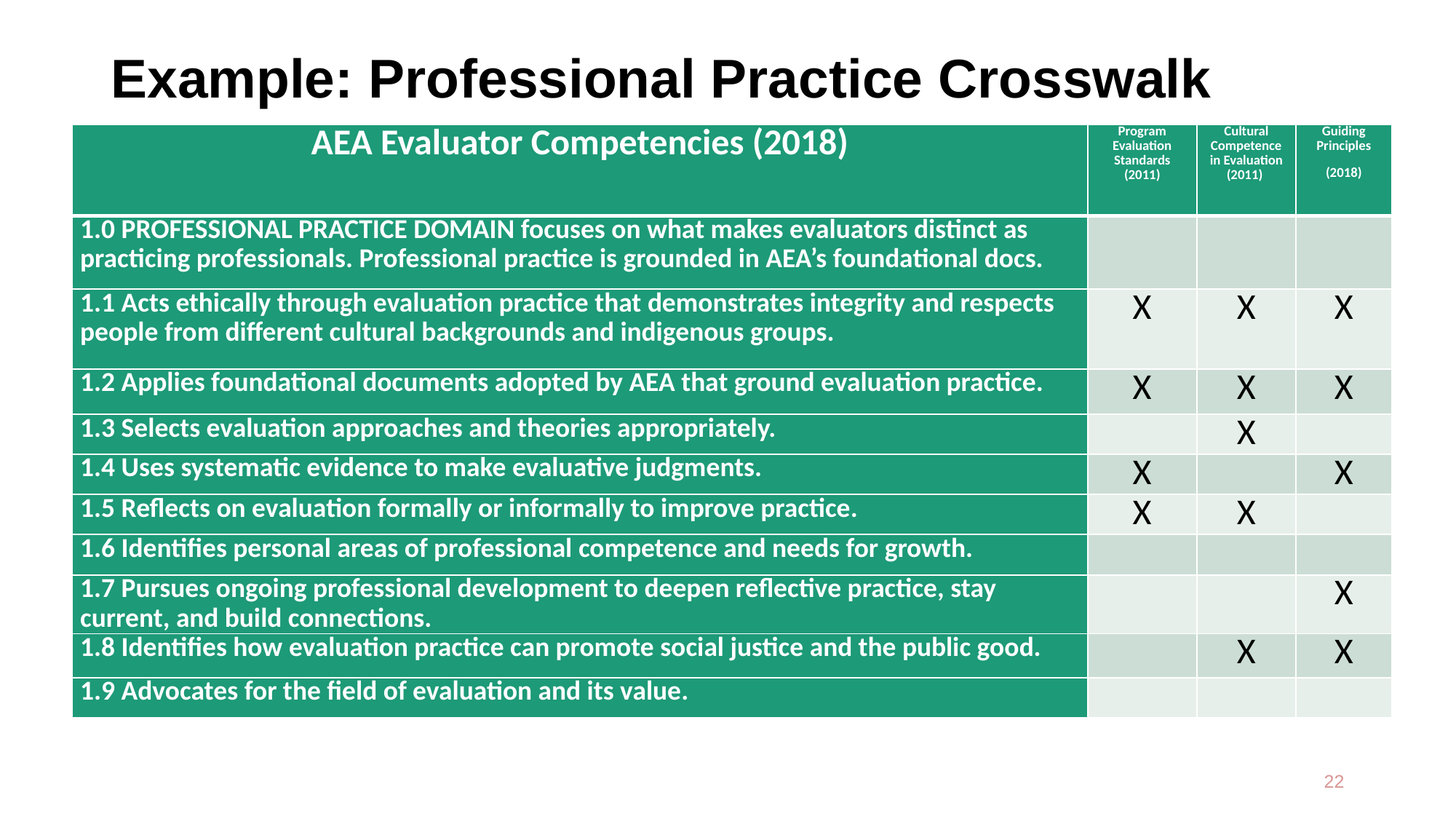

# Example: Professional Practice Crosswalk
| AEA Evaluator Competencies (2018) | Program Evaluation Standards (2011) | Cultural Competence in Evaluation (2011) | Guiding Principles (2018) |
| --- | --- | --- | --- |
| 1.0 PROFESSIONAL PRACTICE DOMAIN focuses on what makes evaluators distinct as practicing professionals. Professional practice is grounded in AEA’s foundational docs. |  |  |  |
| 1.1 Acts ethically through evaluation practice that demonstrates integrity and respects people from different cultural backgrounds and indigenous groups. | X | X | X |
| 1.2 Applies foundational documents adopted by AEA that ground evaluation practice. | X | X | X |
| 1.3 Selects evaluation approaches and theories appropriately. |  | X |  |
| 1.4 Uses systematic evidence to make evaluative judgments. | X |  | X |
| 1.5 Reflects on evaluation formally or informally to improve practice. | X | X |  |
| 1.6 Identifies personal areas of professional competence and needs for growth. |  |  |  |
| 1.7 Pursues ongoing professional development to deepen reflective practice, stay current, and build connections. |  |  | X |
| 1.8 Identifies how evaluation practice can promote social justice and the public good. |  | X | X |
| 1.9 Advocates for the field of evaluation and its value. |  |  |  |
22